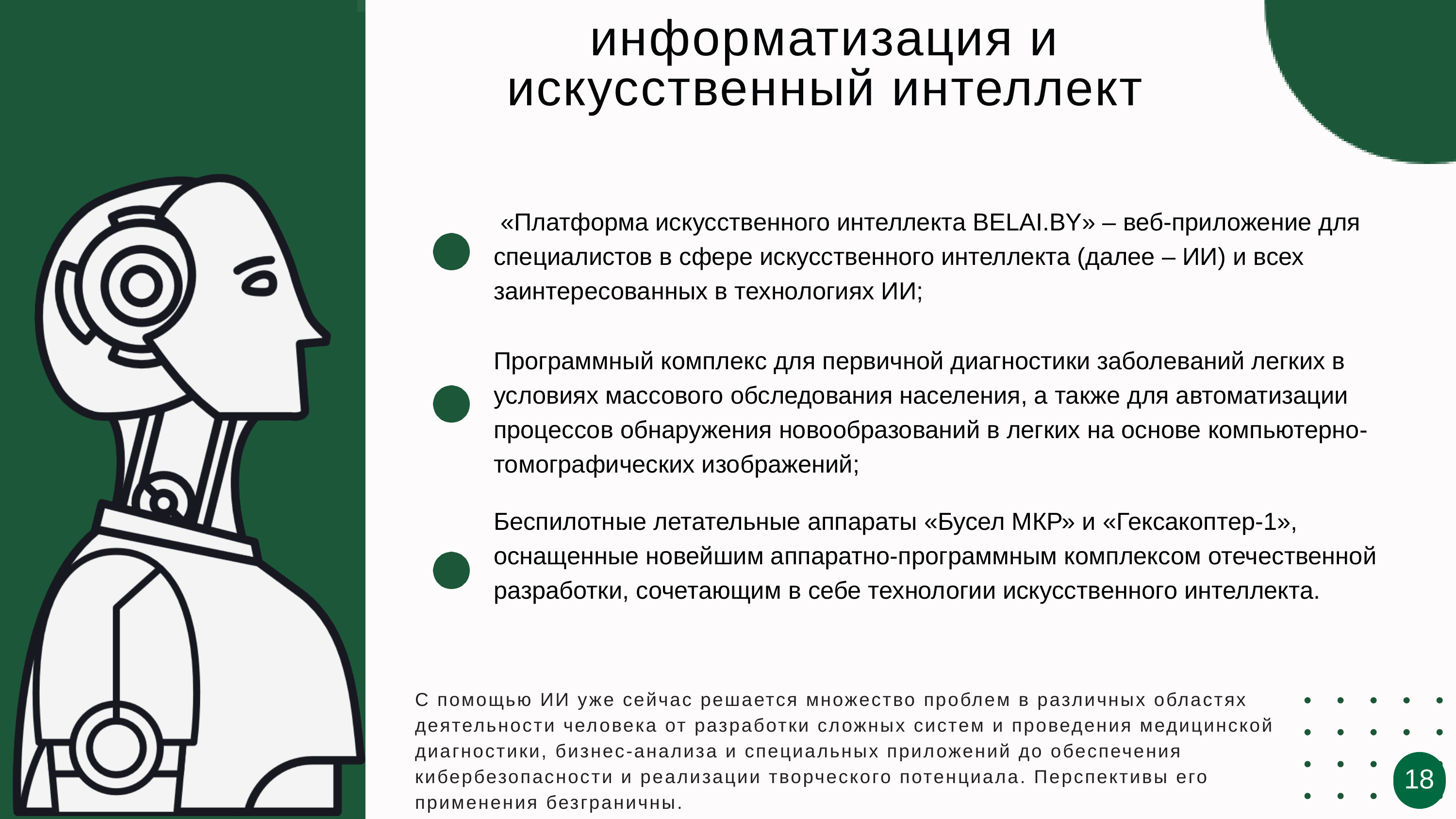

информатизация и искусственный интеллект

 «Платформа искусственного интеллекта BELAI.BY» – веб-приложение для специалистов в сфере искусственного интеллекта (далее – ИИ) и всех заинтересованных в технологиях ИИ;

Программный комплекс для первичной диагностики заболеваний легких в условиях массового обследования населения, а также для автоматизации процессов обнаружения новообразований в легких на основе компьютерно-томографических изображений;

Беспилотные летательные аппараты «Бусел МКР» и «Гексакоптер-1», оснащенные новейшим аппаратно-программным комплексом отечественной разработки, сочетающим в себе технологии искусственного интеллекта.

С помощью ИИ уже сейчас решается множество проблем в различных областях деятельности человека от разработки сложных систем и проведения медицинской диагностики, бизнес-анализа и специальных приложений до обеспечения кибербезопасности и реализации творческого потенциала. Перспективы его применения безграничны.

18